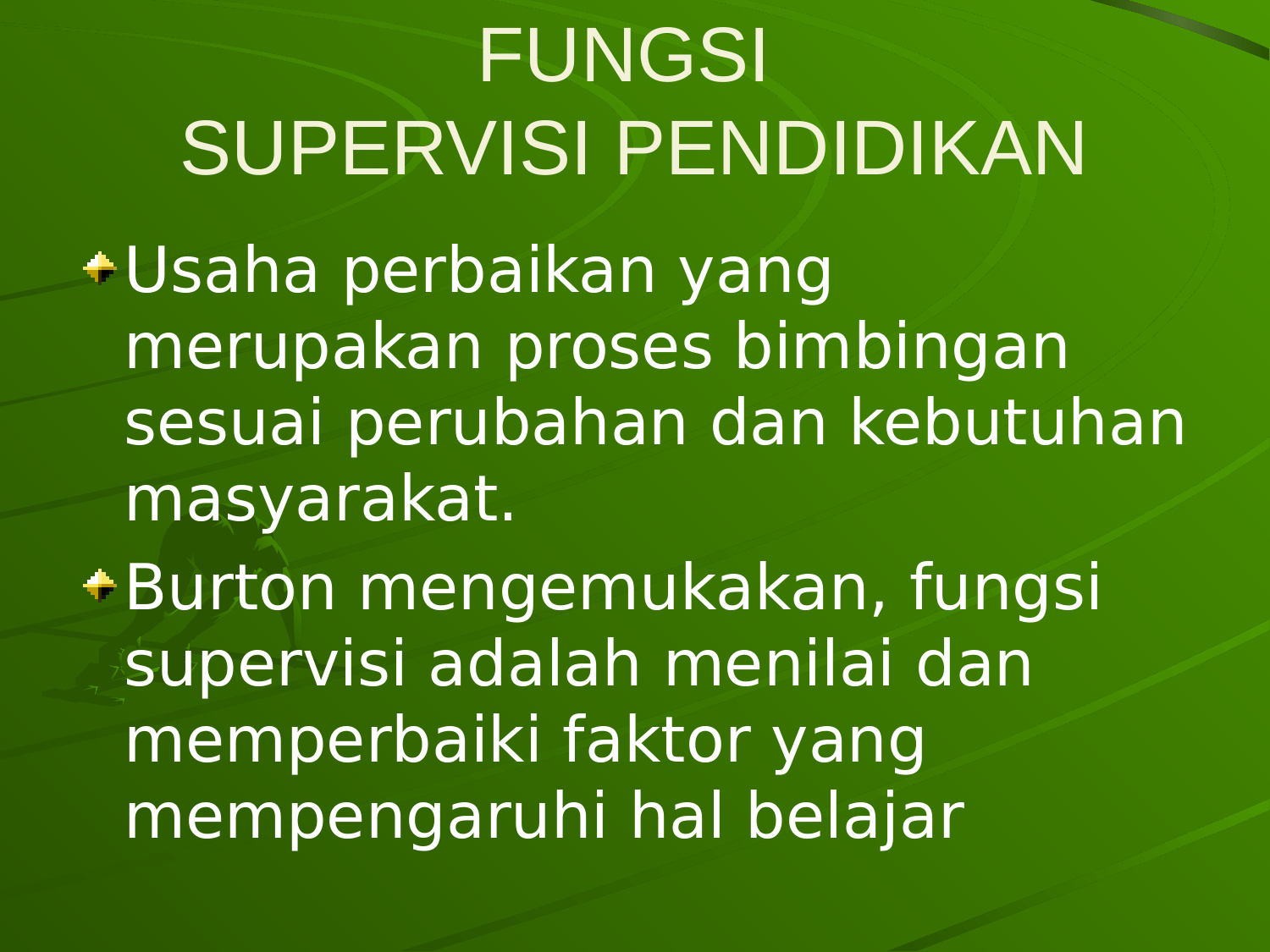

# FUNGSI SUPERVISI PENDIDIKAN
Usaha perbaikan yang merupakan proses bimbingan sesuai perubahan dan kebutuhan masyarakat.
Burton mengemukakan, fungsi supervisi adalah menilai dan memperbaiki faktor yang mempengaruhi hal belajar